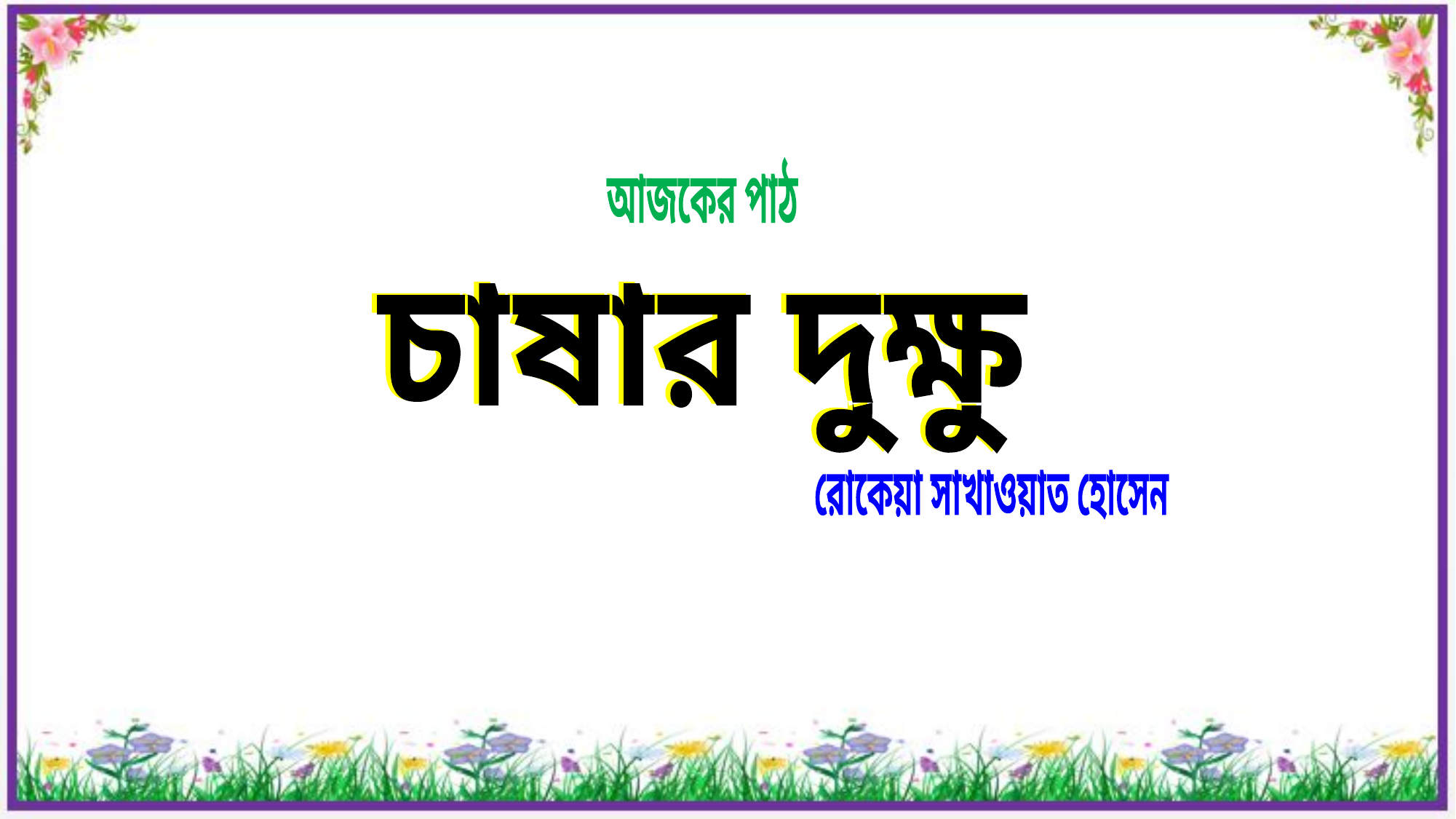

আজকের পাঠ
চাষার দুক্ষু
চাষার দুক্ষু
রোকেয়া সাখাওয়াত হোসেন